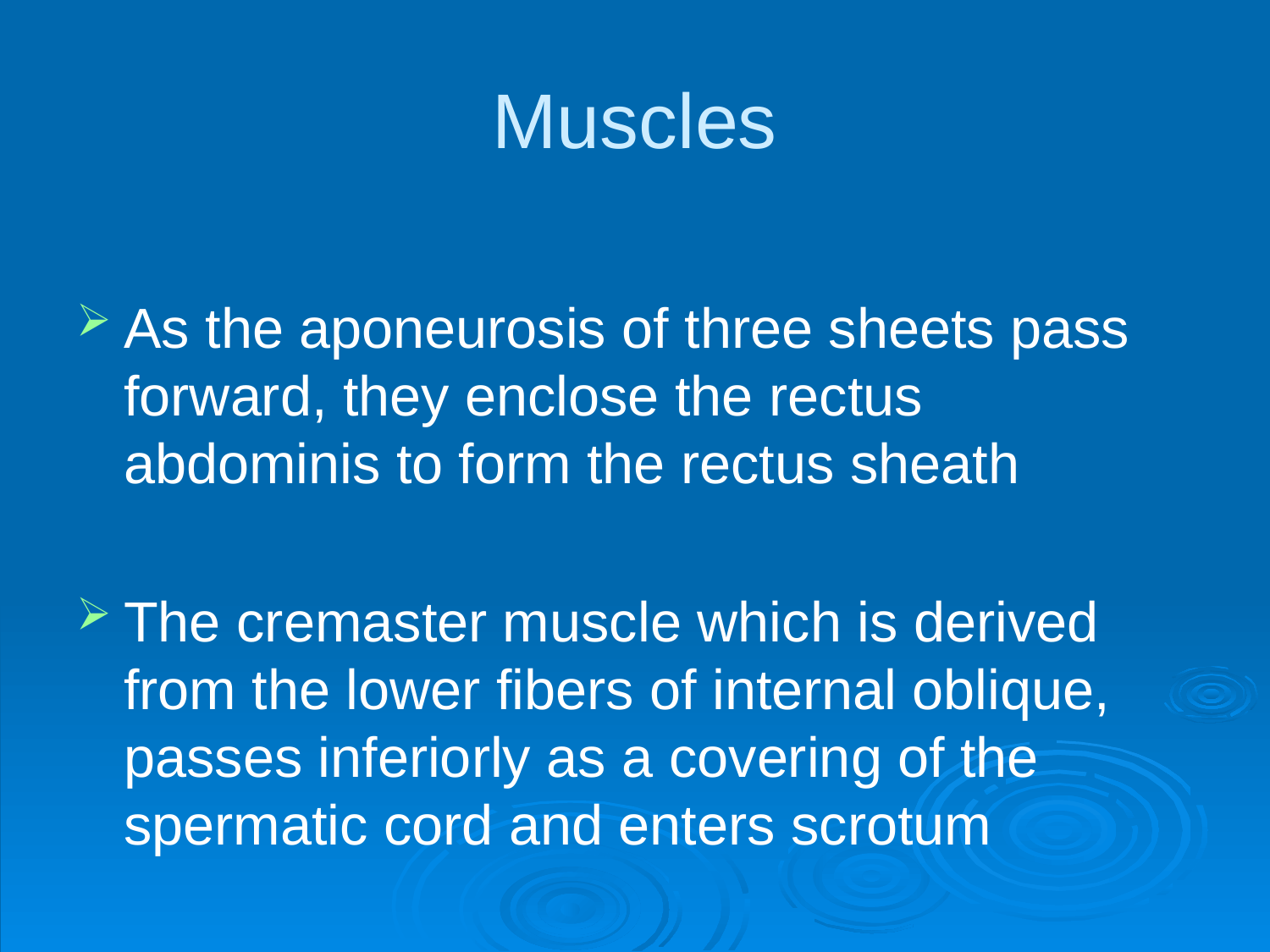

# Muscles
As the aponeurosis of three sheets pass forward, they enclose the rectus abdominis to form the rectus sheath

The cremaster muscle which is derived from the lower fibers of internal oblique, passes inferiorly as a covering of the spermatic cord and enters scrotum